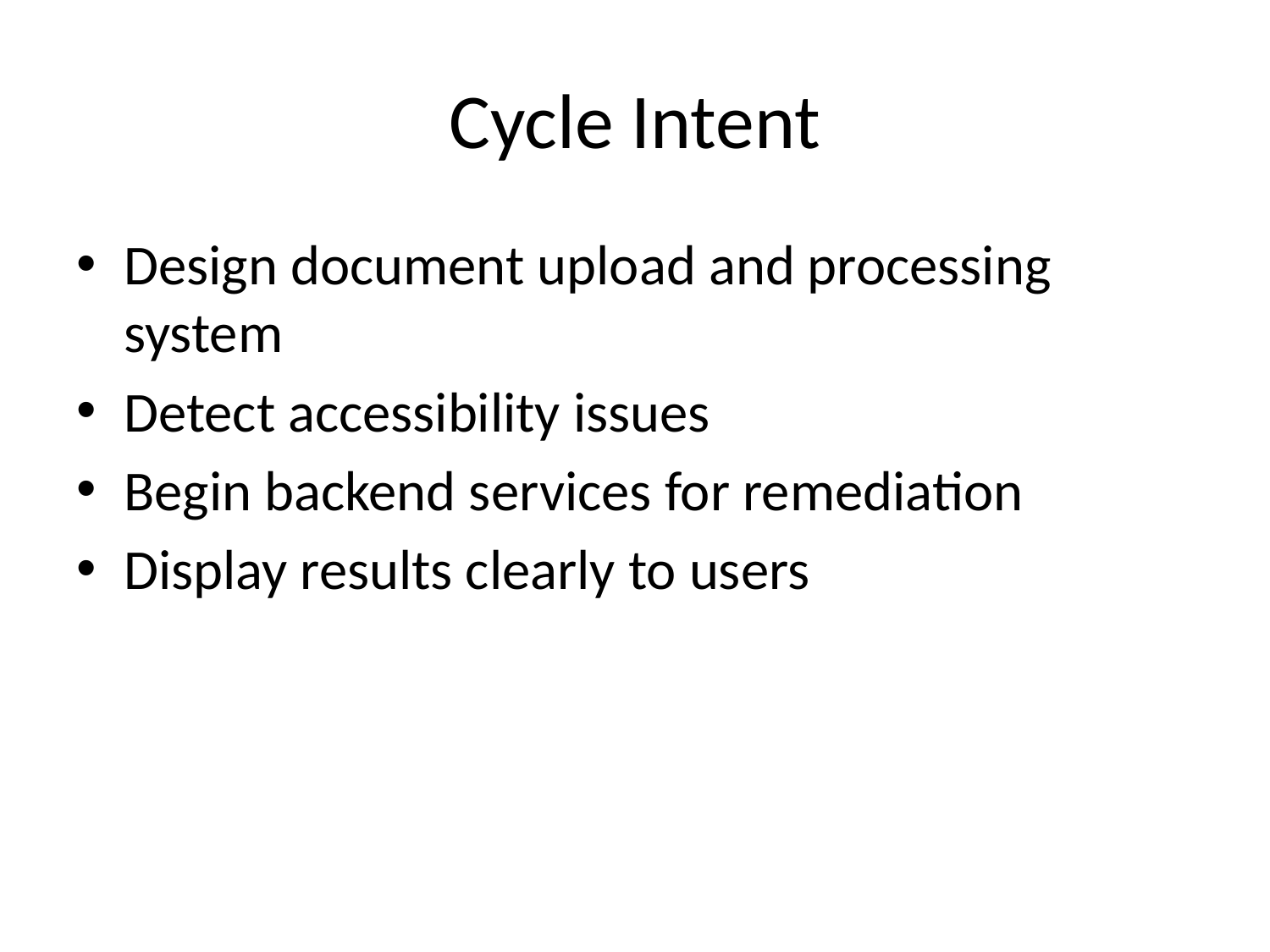

# Cycle Intent
Design document upload and processing system
Detect accessibility issues
Begin backend services for remediation
Display results clearly to users